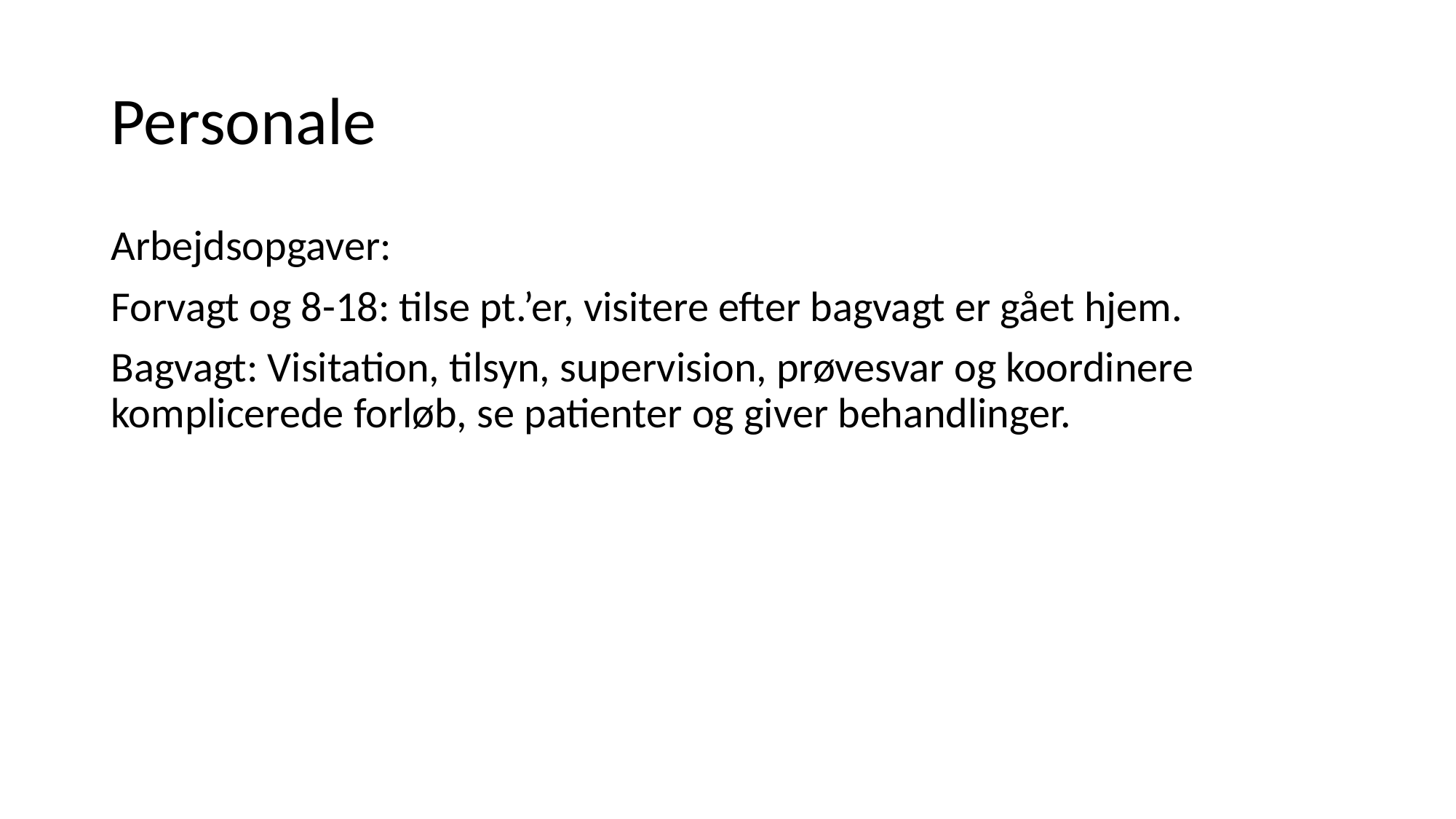

# Personale
Arbejdsopgaver:
Forvagt og 8-18: tilse pt.’er, visitere efter bagvagt er gået hjem.
Bagvagt: Visitation, tilsyn, supervision, prøvesvar og koordinere komplicerede forløb, se patienter og giver behandlinger.